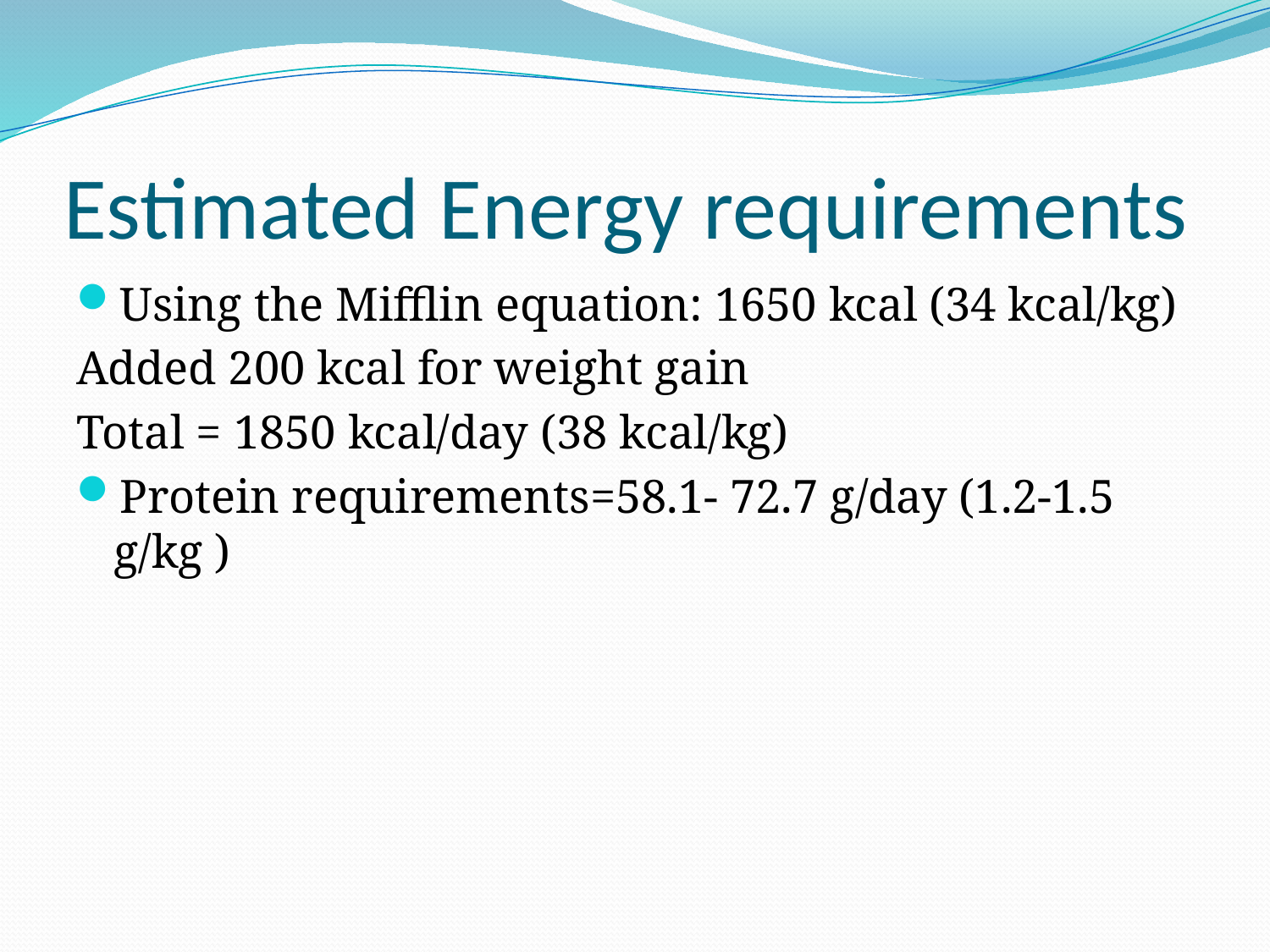

# Estimated Energy requirements
Using the Mifflin equation: 1650 kcal (34 kcal/kg)
Added 200 kcal for weight gain
Total = 1850 kcal/day (38 kcal/kg)
Protein requirements=58.1- 72.7 g/day (1.2-1.5 g/kg )